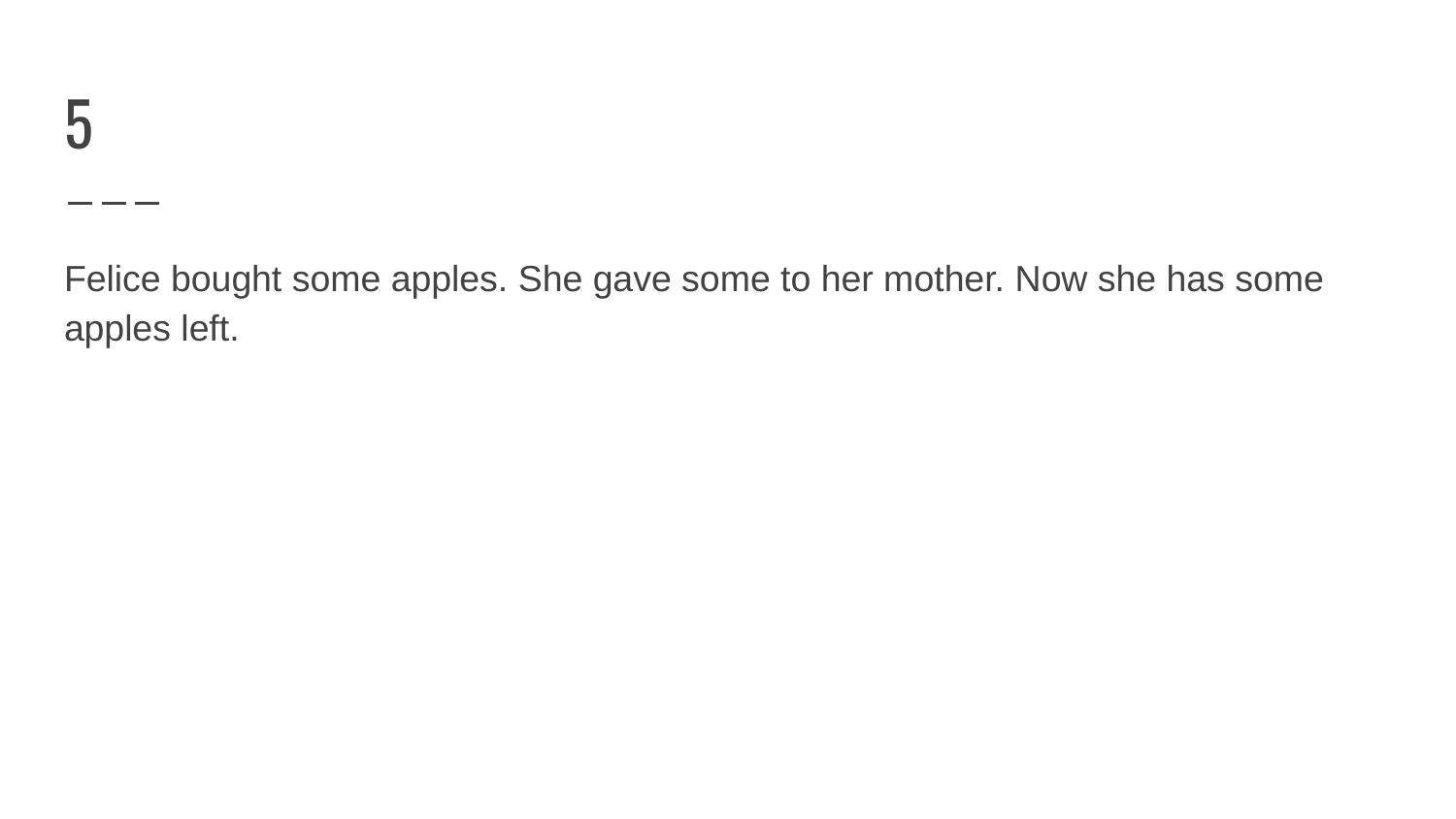

# 5
Felice bought some apples. She gave some to her mother. Now she has some apples left.